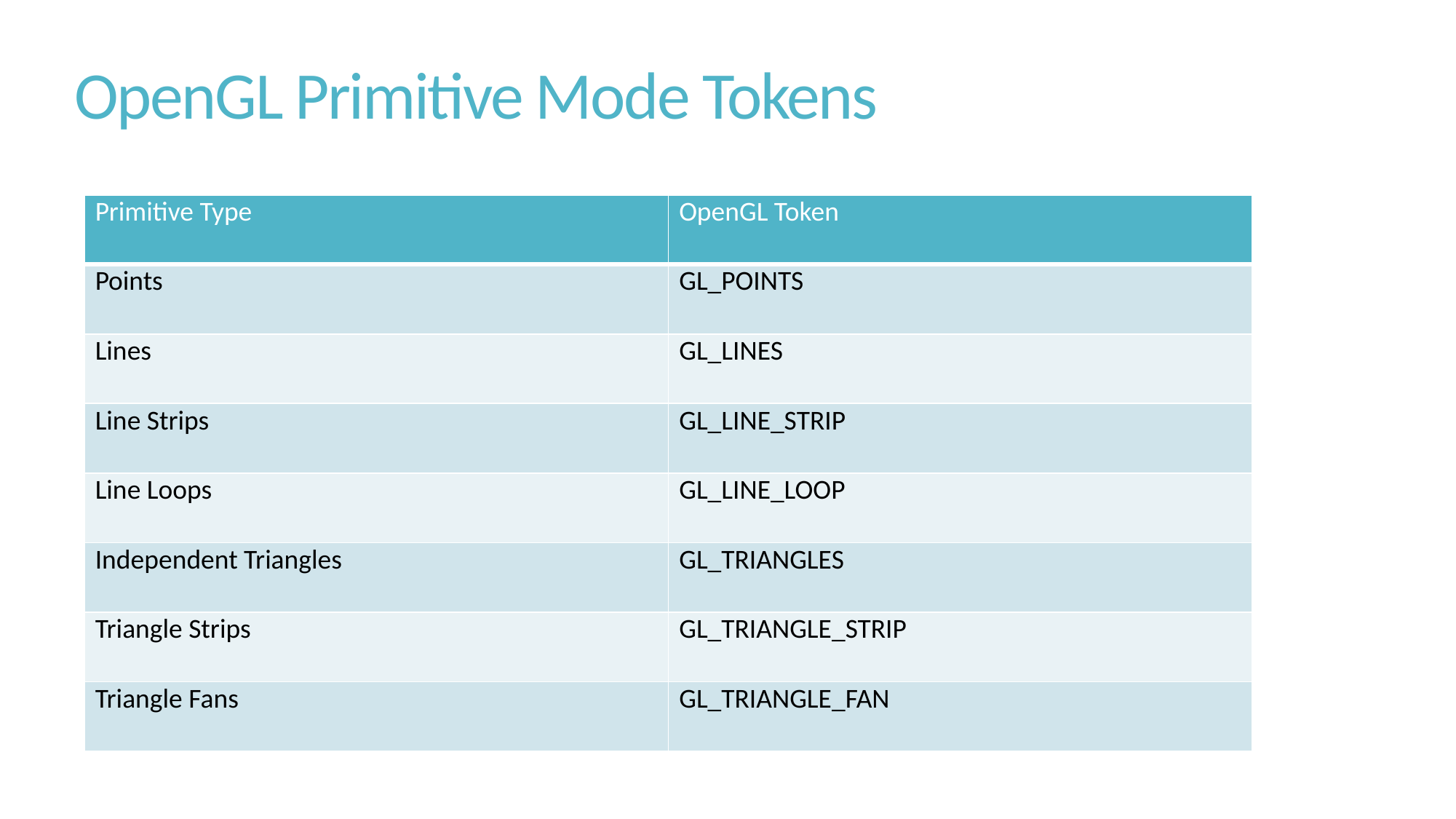

# OpenGL Primitive Mode Tokens

| Primitive Type | OpenGL Token |
| --- | --- |
| Points | GL\_POINTS |
| Lines | GL\_LINES |
| Line Strips | GL\_LINE\_STRIP |
| Line Loops | GL\_LINE\_LOOP |
| Independent Triangles | GL\_TRIANGLES |
| Triangle Strips | GL\_TRIANGLE\_STRIP |
| Triangle Fans | GL\_TRIANGLE\_FAN |